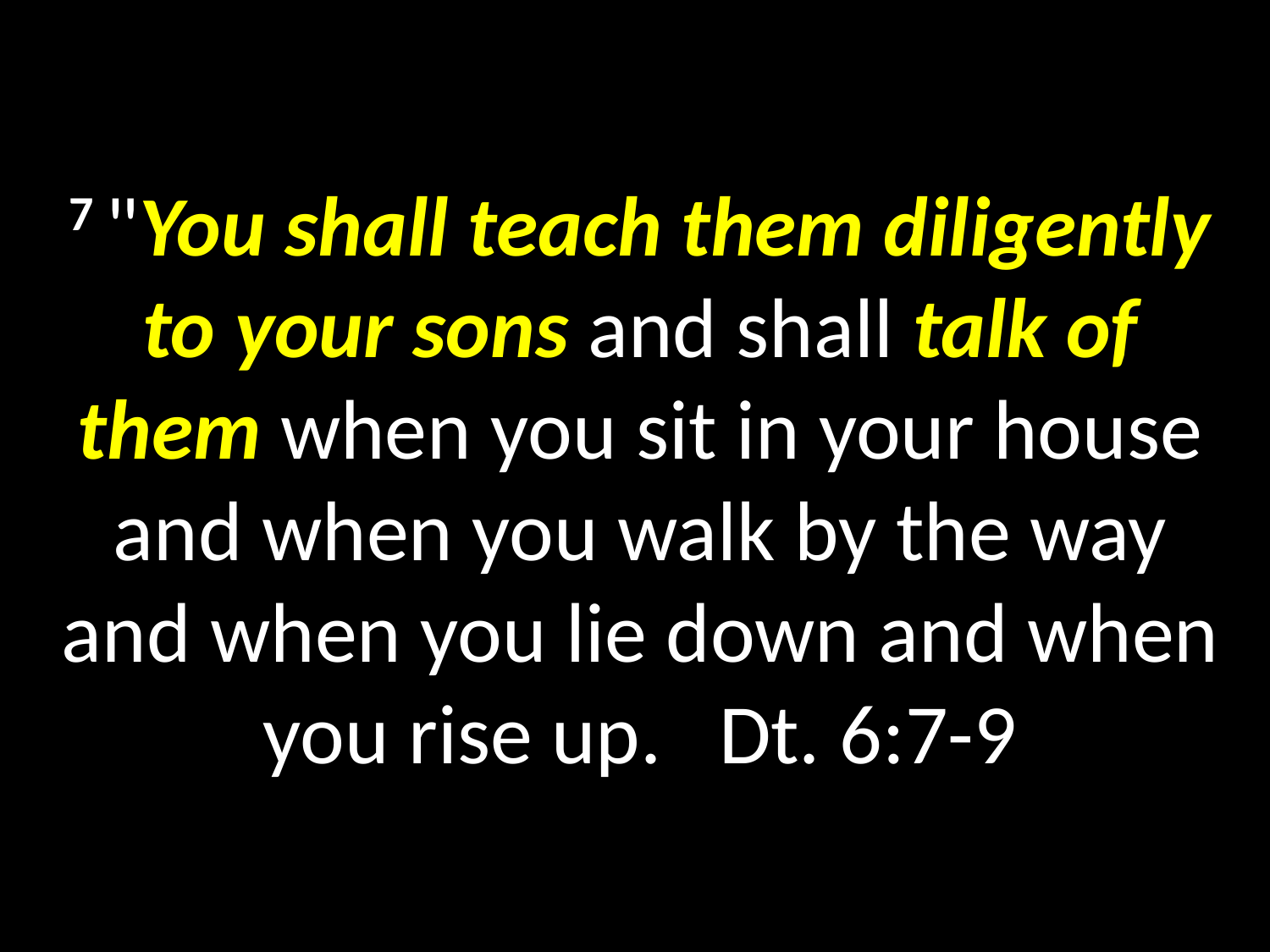

# 7 "You shall teach them diligently to your sons and shall talk of them when you sit in your house and when you walk by the way and when you lie down and when you rise up.   Dt. 6:7-9
GOD
GOD